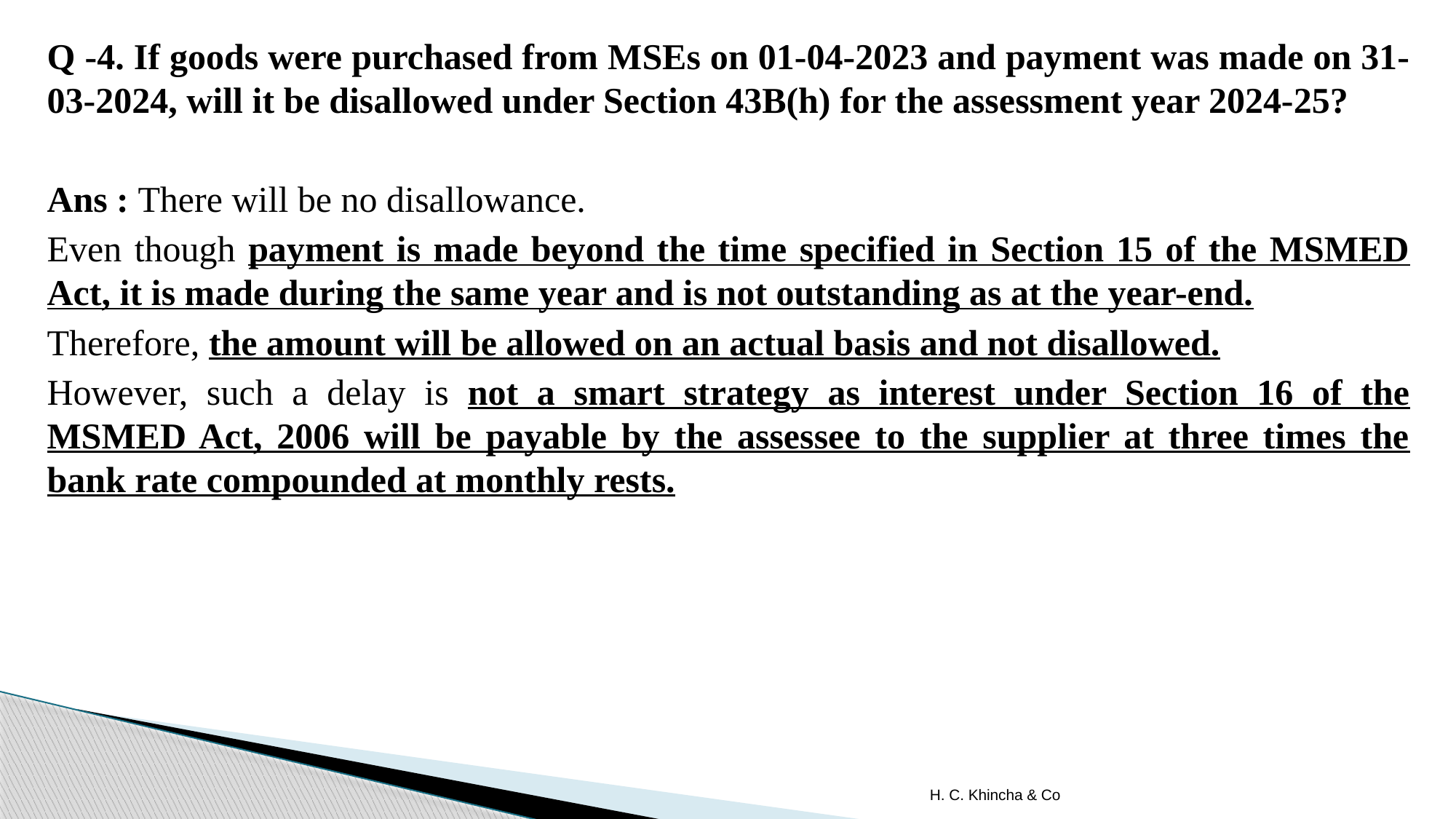

Q -4. If goods were purchased from MSEs on 01-04-2023 and payment was made on 31-03-2024, will it be disallowed under Section 43B(h) for the assessment year 2024-25?

Ans : There will be no disallowance.
Even though payment is made beyond the time specified in Section 15 of the MSMED Act, it is made during the same year and is not outstanding as at the year-end.
Therefore, the amount will be allowed on an actual basis and not disallowed.
However, such a delay is not a smart strategy as interest under Section 16 of the MSMED Act, 2006 will be payable by the assessee to the supplier at three times the bank rate compounded at monthly rests.
H. C. Khincha & Co